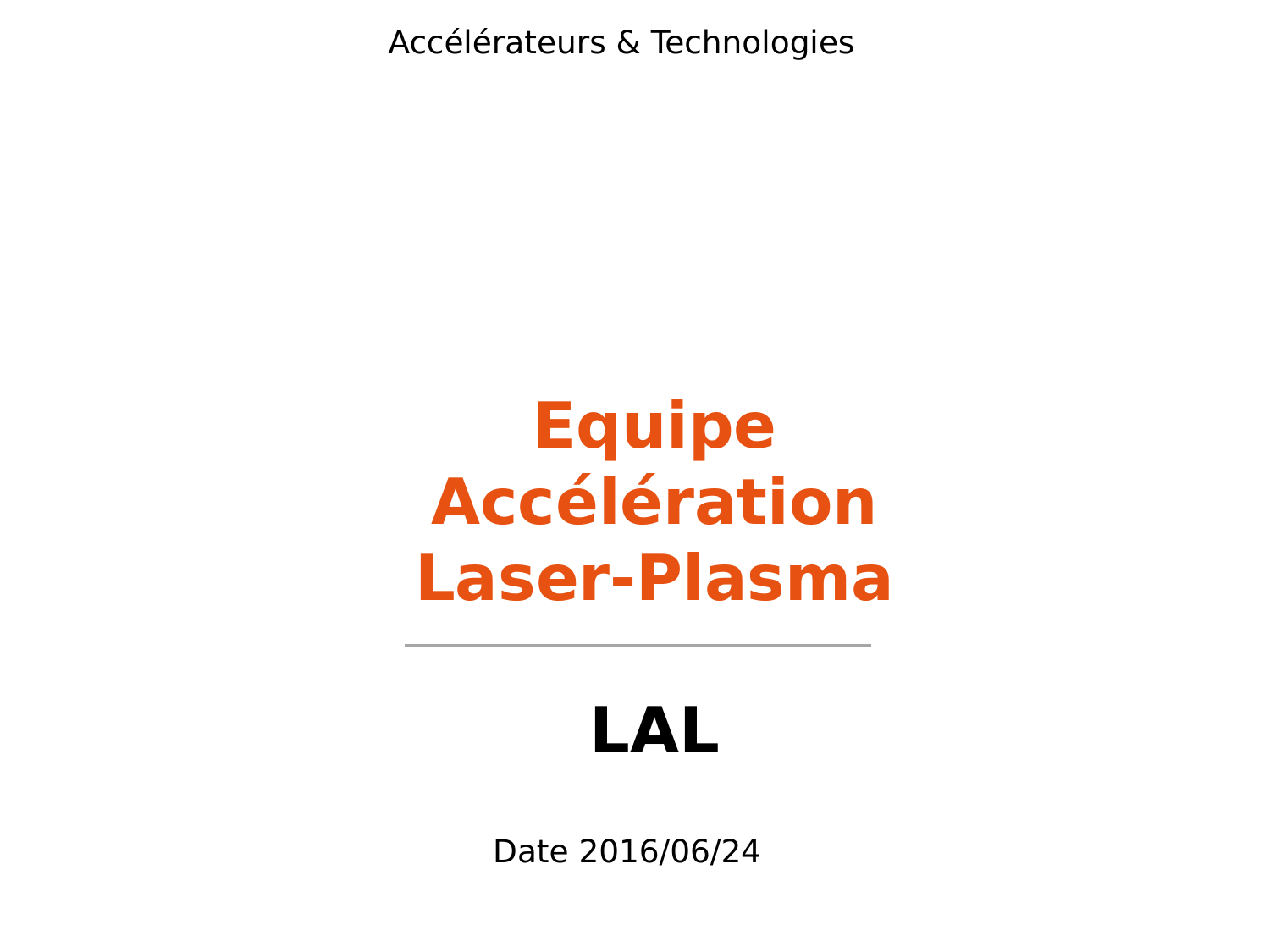

Accélérateurs & Technologies
# Equipe Accélération Laser-Plasma LAL
Date 2016/06/24